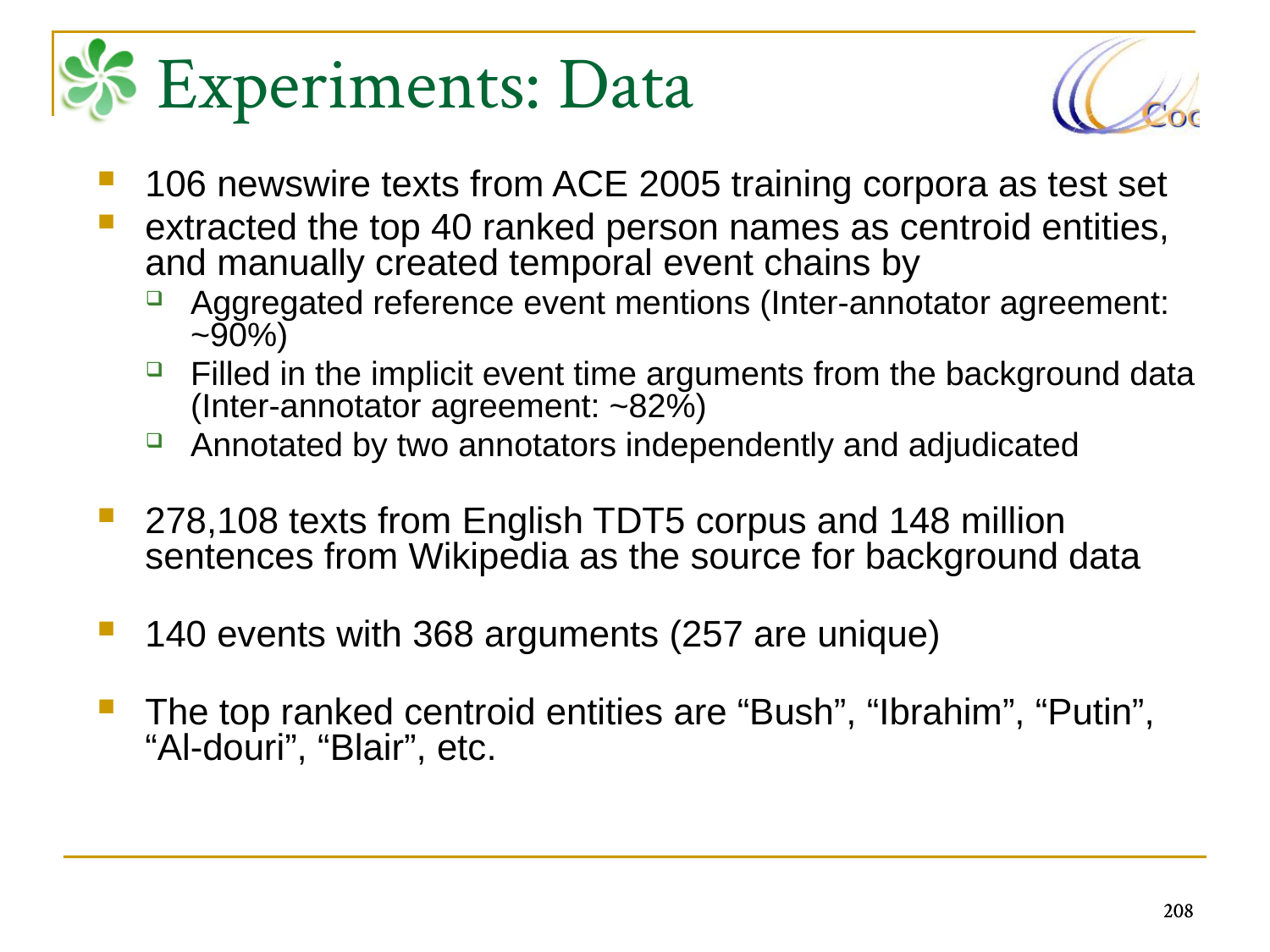

Experiments: Data
106 newswire texts from ACE 2005 training corpora as test set
extracted the top 40 ranked person names as centroid entities, and manually created temporal event chains by
Aggregated reference event mentions (Inter-annotator agreement: ~90%)
Filled in the implicit event time arguments from the background data (Inter-annotator agreement: ~82%)
Annotated by two annotators independently and adjudicated

278,108 texts from English TDT5 corpus and 148 million sentences from Wikipedia as the source for background data

140 events with 368 arguments (257 are unique)

The top ranked centroid entities are “Bush”, “Ibrahim”, “Putin”, “Al-douri”, “Blair”, etc.
208
208